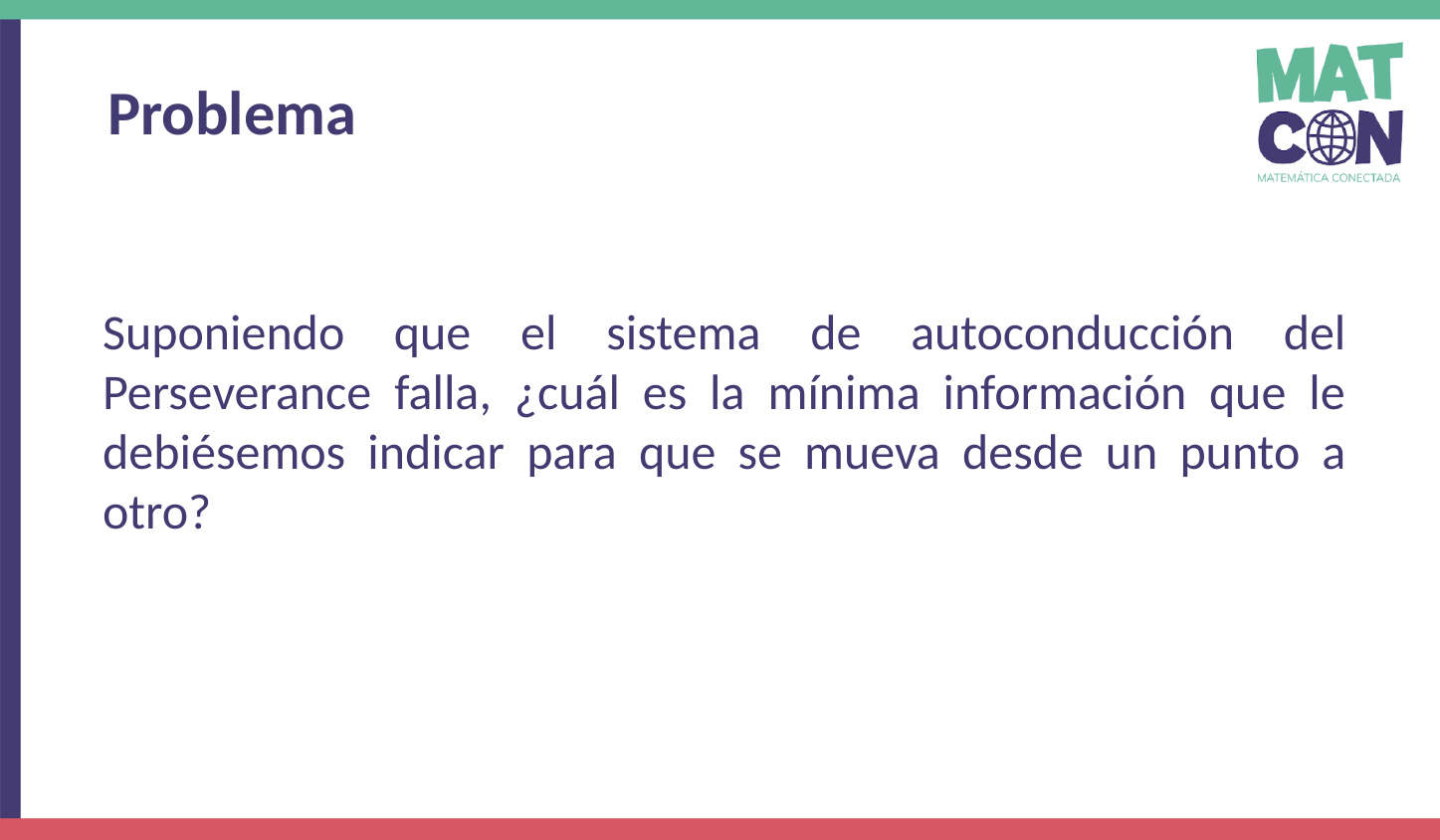

Problema
Suponiendo que el sistema de autoconducción del Perseverance falla, ¿cuál es la mínima información que le debiésemos indicar para que se mueva desde un punto a otro?